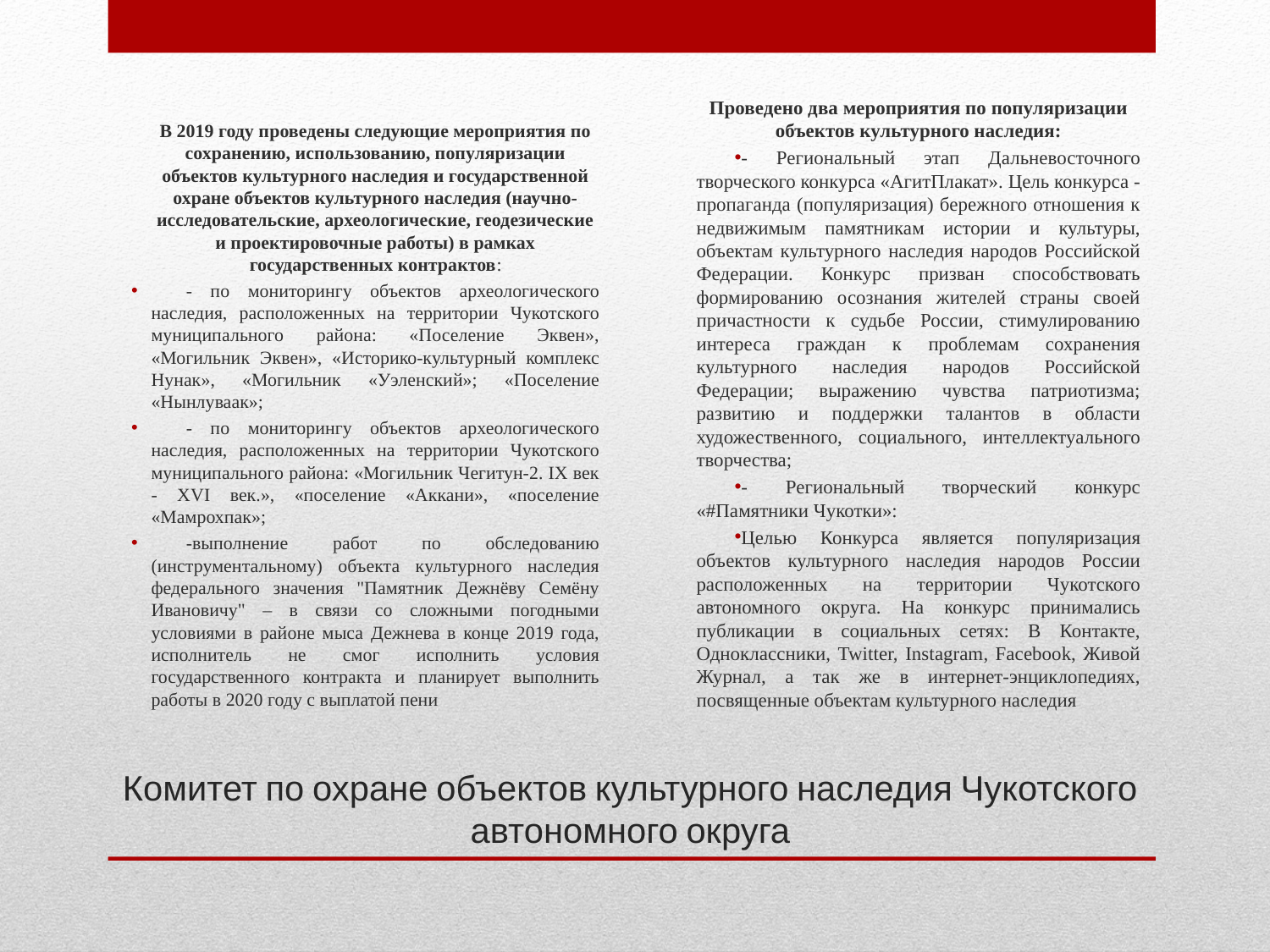

Проведено два мероприятия по популяризации объектов культурного наследия:
- Региональный этап Дальневосточного творческого конкурса «АгитПлакат». Цель конкурса - пропаганда (популяризация) бережного отношения к недвижимым памятникам истории и культуры, объектам культурного наследия народов Российской Федерации. Конкурс призван способствовать формированию осознания жителей страны своей причастности к судьбе России, стимулированию интереса граждан к проблемам сохранения культурного наследия народов Российской Федерации; выражению чувства патриотизма; развитию и поддержки талантов в области художественного, социального, интеллектуального творчества;
- Региональный творческий конкурс «#Памятники Чукотки»:
Целью Конкурса является популяризация объектов культурного наследия народов России расположенных на территории Чукотского автономного округа. На конкурс принимались публикации в социальных сетях: В Контакте, Одноклассники, Twitter, Instagram, Facebook, Живой Журнал, а так же в интернет-энциклопедиях, посвященные объектам культурного наследия

В 2019 году проведены следующие мероприятия по сохранению, использованию, популяризации объектов культурного наследия и государственной охране объектов культурного наследия (научно-исследовательские, археологические, геодезические и проектировочные работы) в рамках государственных контрактов:
- по мониторингу объектов археологического наследия, расположенных на территории Чукотского муниципального района: «Поселение Эквен», «Могильник Эквен», «Историко-культурный комплекс Нунак», «Могильник «Уэленский»; «Поселение «Нынлуваак»;
- по мониторингу объектов археологического наследия, расположенных на территории Чукотского муниципального района: «Могильник Чегитун-2. IX век - XVI век.», «поселение «Аккани», «поселение «Мамрохпак»;
-выполнение работ по обследованию (инструментальному) объекта культурного наследия федерального значения "Памятник Дежнёву Семёну Ивановичу" – в связи со сложными погодными условиями в районе мыса Дежнева в конце 2019 года, исполнитель не смог исполнить условия государственного контракта и планирует выполнить работы в 2020 году с выплатой пени

# Комитет по охране объектов культурного наследия Чукотского автономного округа